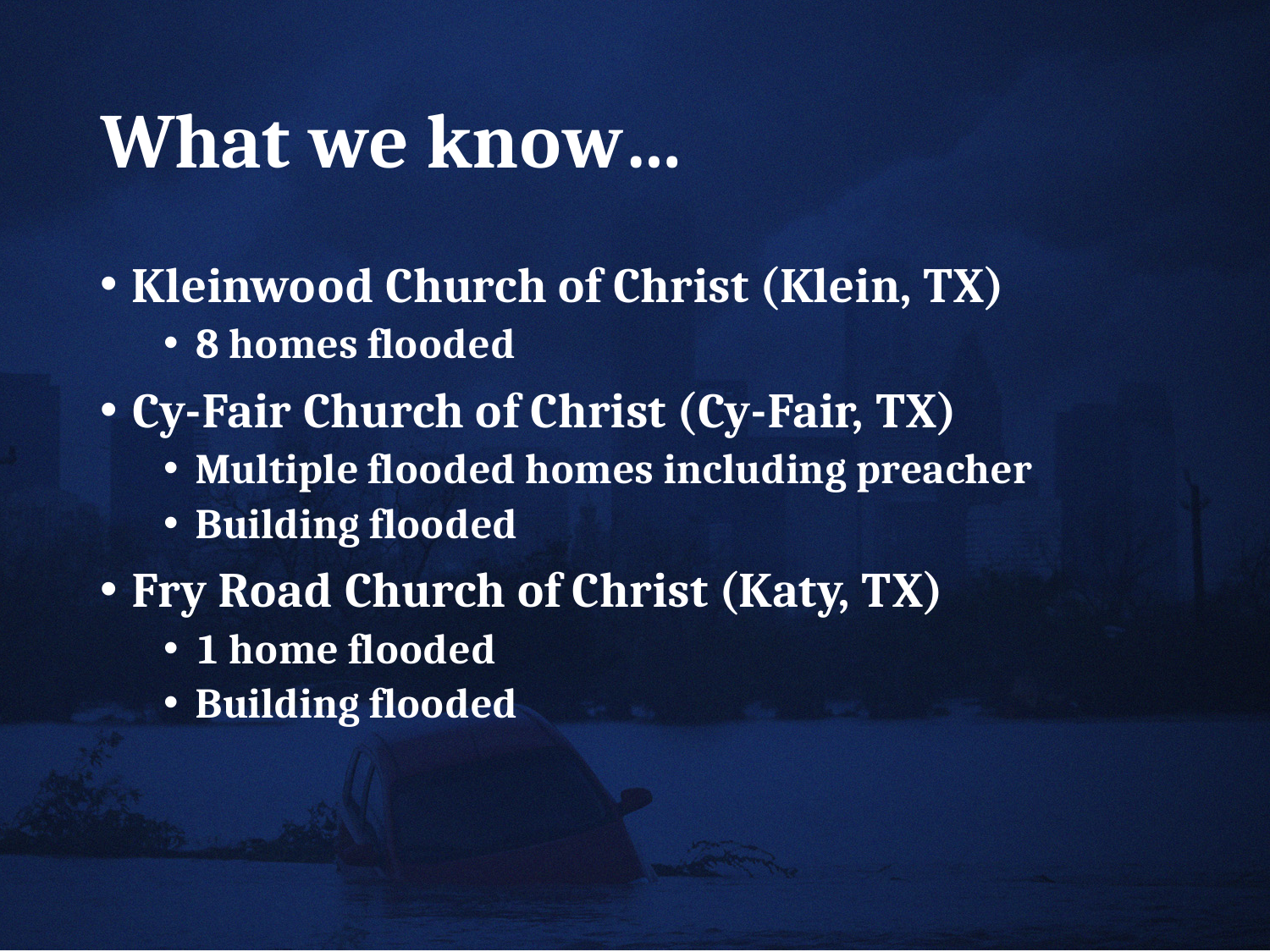

# What we know…
Kleinwood Church of Christ (Klein, TX)
8 homes flooded
Cy-Fair Church of Christ (Cy-Fair, TX)
Multiple flooded homes including preacher
Building flooded
Fry Road Church of Christ (Katy, TX)
1 home flooded
Building flooded